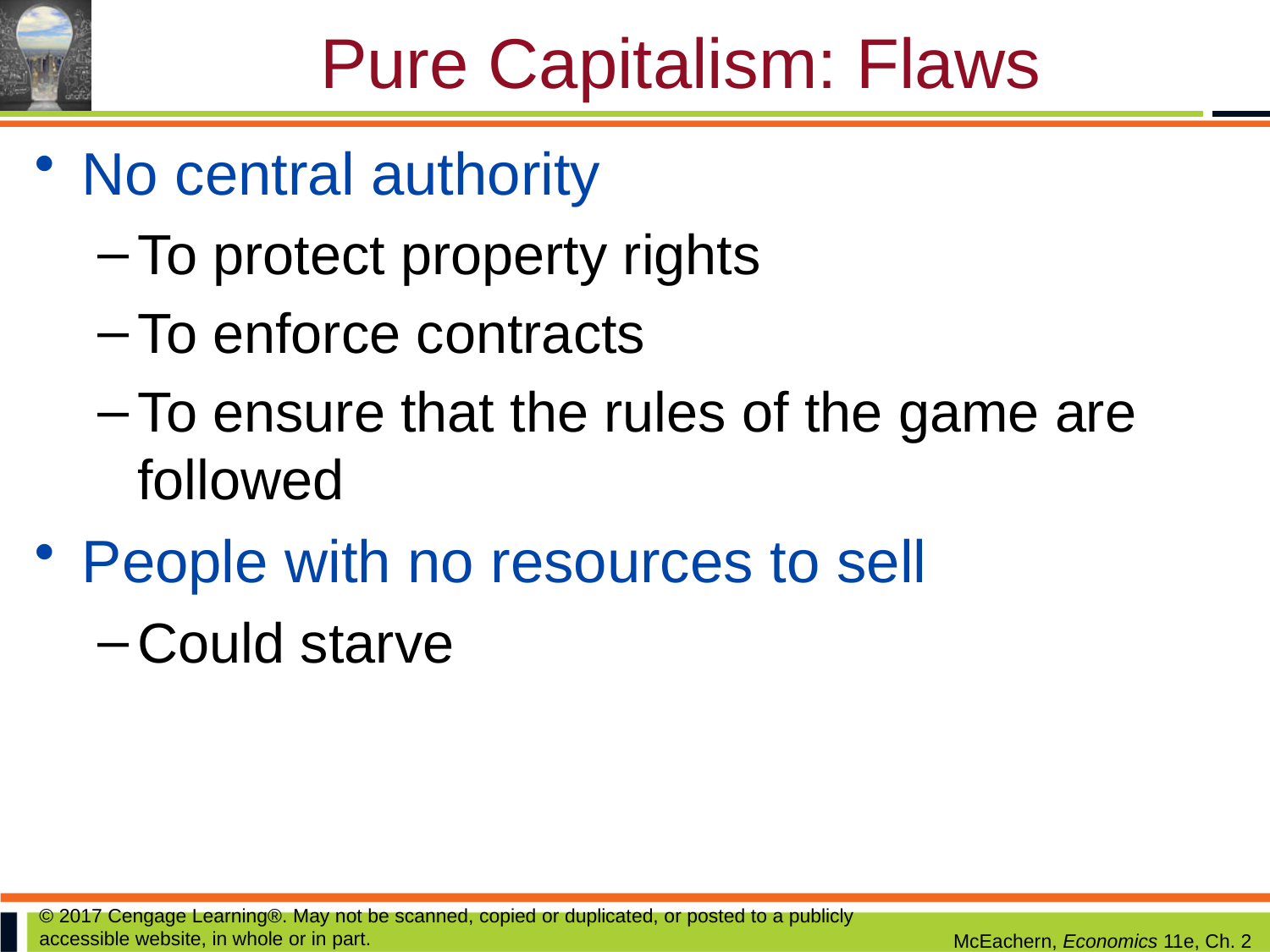

# Pure Capitalism: Flaws
No central authority
To protect property rights
To enforce contracts
To ensure that the rules of the game are followed
People with no resources to sell
Could starve
© 2017 Cengage Learning®. May not be scanned, copied or duplicated, or posted to a publicly accessible website, in whole or in part.